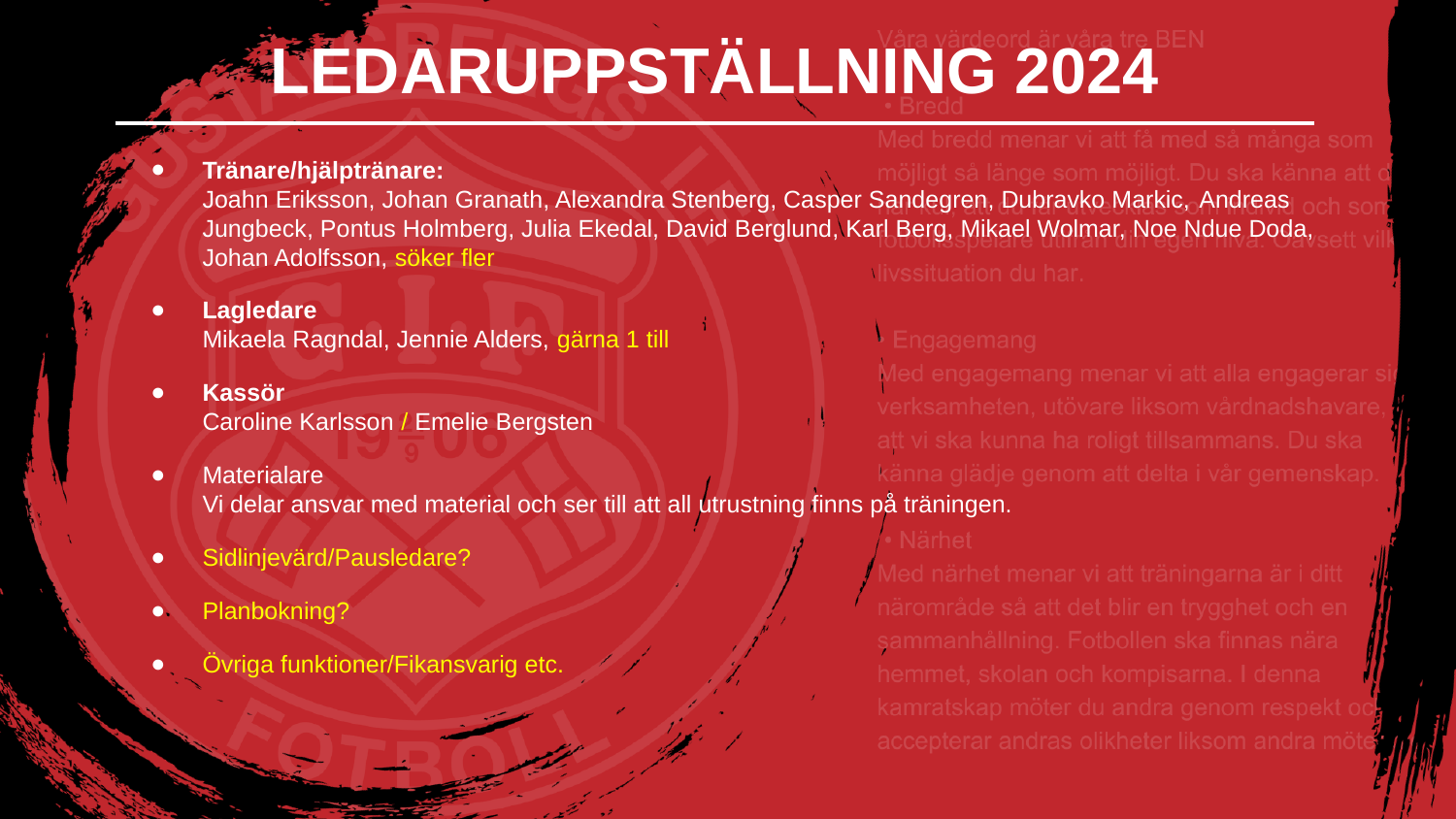

LEDARUPPSTÄLLNING 2024

Tränare/hjälptränare:
Joahn Eriksson, Johan Granath, Alexandra Stenberg, Casper Sandegren, Dubravko Markic, Andreas Jungbeck, Pontus Holmberg, Julia Ekedal, David Berglund, Karl Berg, Mikael Wolmar, Noe Ndue Doda, Johan Adolfsson, söker fler
Lagledare
Mikaela Ragndal, Jennie Alders, gärna 1 till
Kassör
Caroline Karlsson / Emelie Bergsten
Materialare
Vi delar ansvar med material och ser till att all utrustning finns på träningen.
Sidlinjevärd/Pausledare?
Planbokning?
Övriga funktioner/Fikansvarig etc.